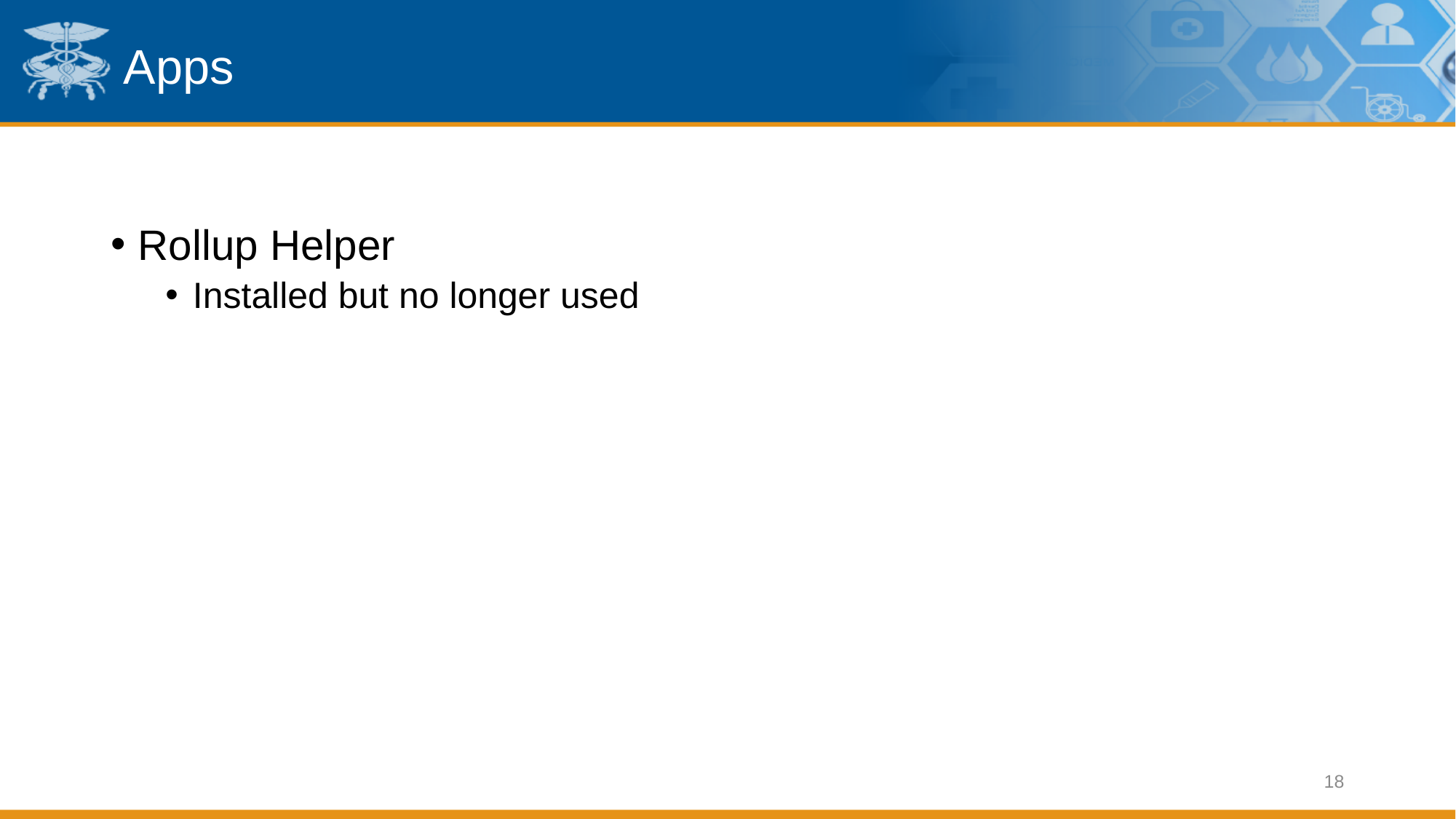

# Apps
Rollup Helper
Installed but no longer used
18